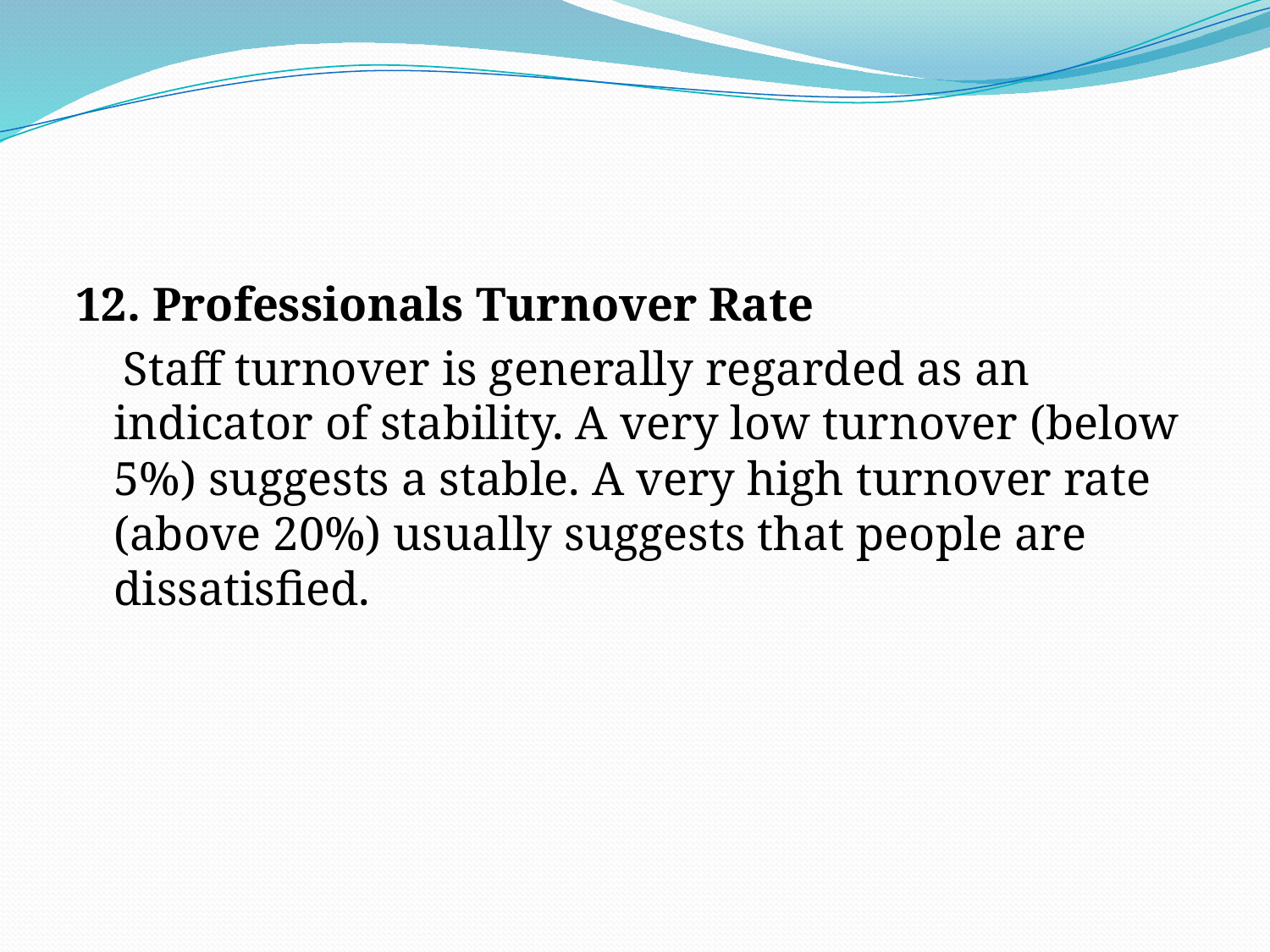

12. Professionals Turnover Rate
    Staff turnover is generally regarded as an indicator of stability. A very low turnover (below 5%) suggests a stable. A very high turnover rate (above 20%) usually suggests that people are dissatisfied.